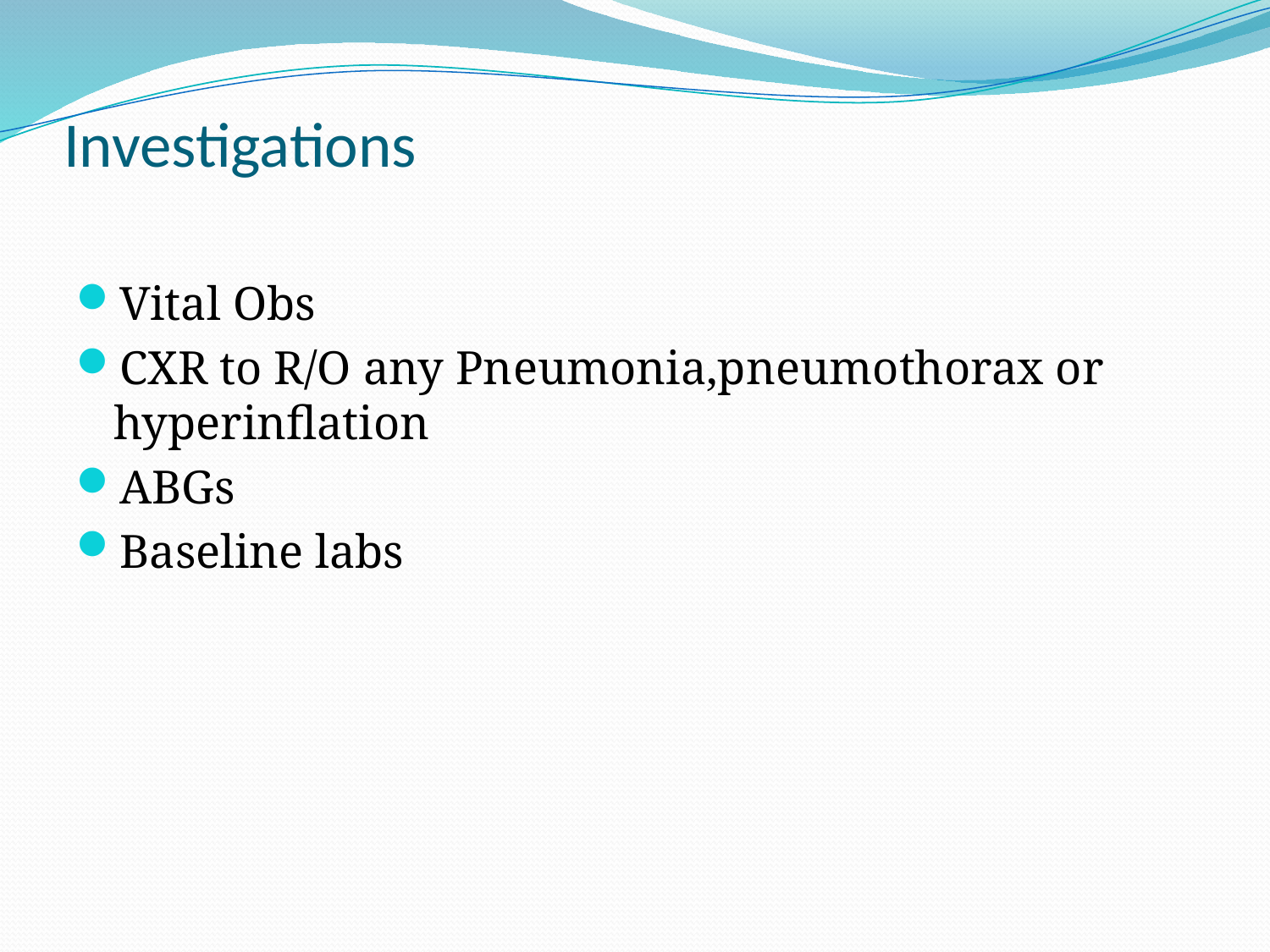

# Investigations
Vital Obs
CXR to R/O any Pneumonia,pneumothorax or hyperinflation
ABGs
Baseline labs